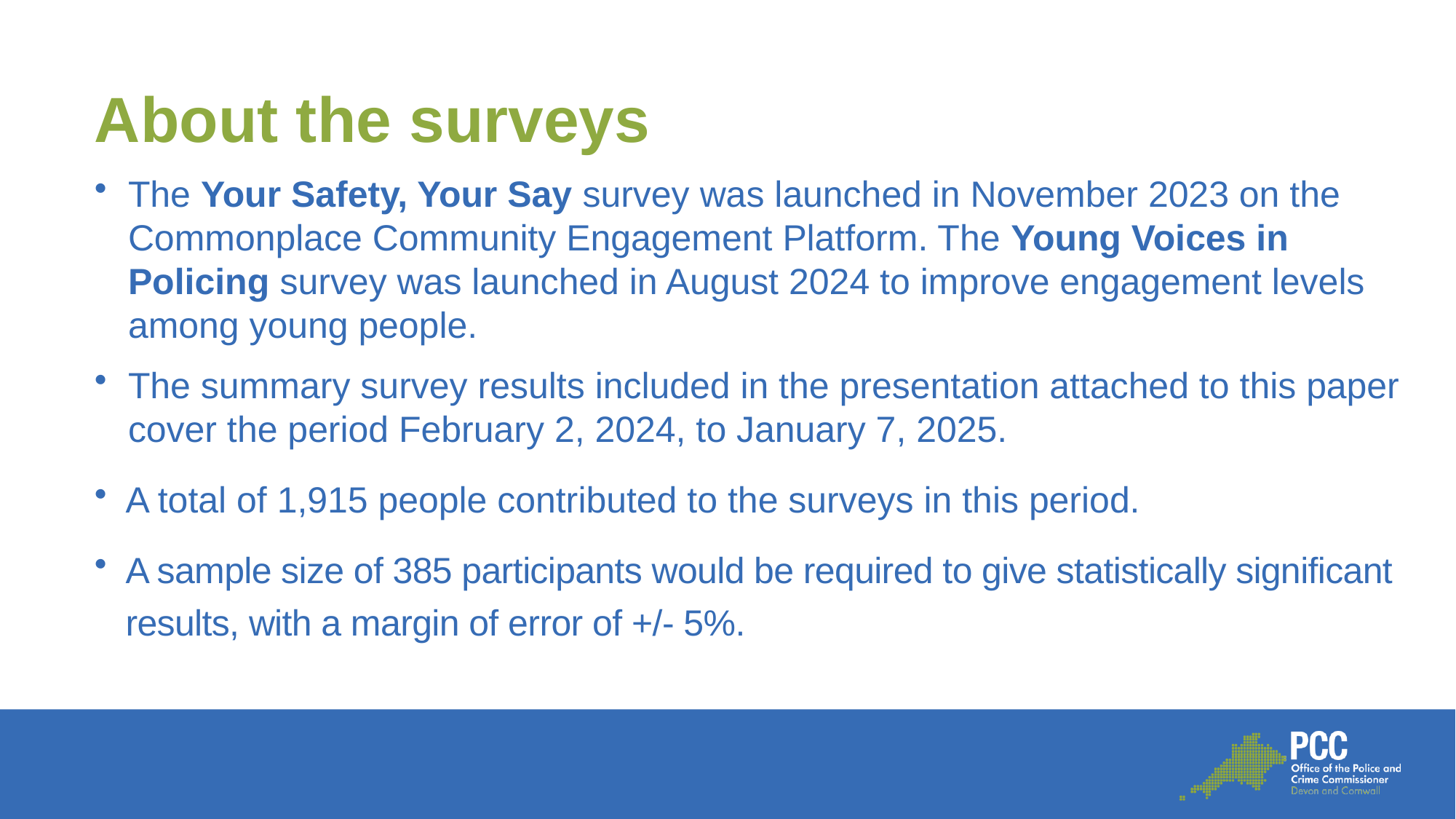

# About the surveys
The Your Safety, Your Say survey was launched in November 2023 on the Commonplace Community Engagement Platform. The Young Voices in Policing survey was launched in August 2024 to improve engagement levels among young people.
The summary survey results included in the presentation attached to this paper cover the period February 2, 2024, to January 7, 2025.
A total of 1,915 people contributed to the surveys in this period.
A sample size of 385 participants would be required to give statistically significant results, with a margin of error of +/- 5%.